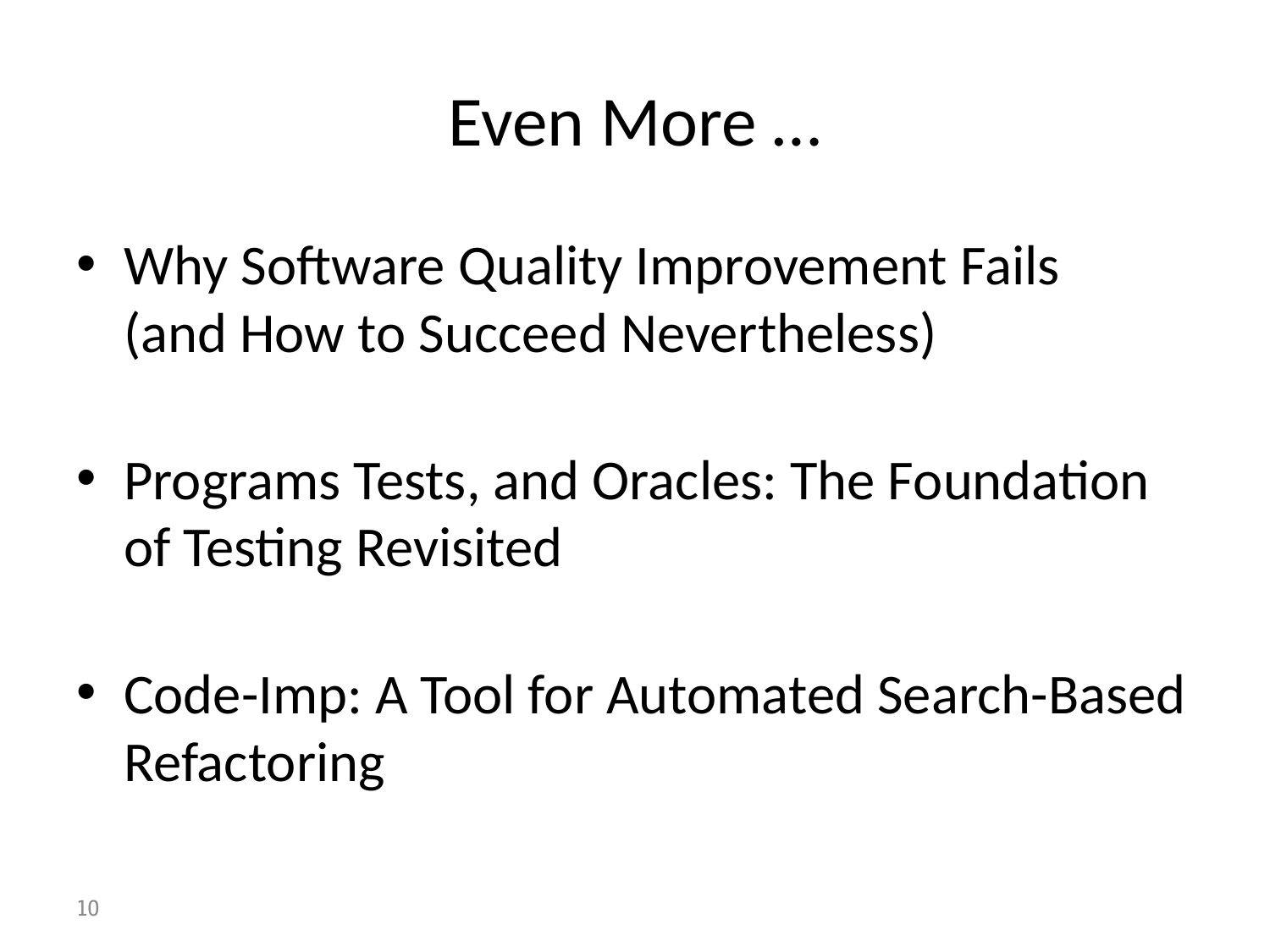

# Even More …
Why Software Quality Improvement Fails
(and How to Succeed Nevertheless)
Programs Tests, and Oracles: The Foundation of Testing Revisited
Code-Imp: A Tool for Automated Search-Based Refactoring

10